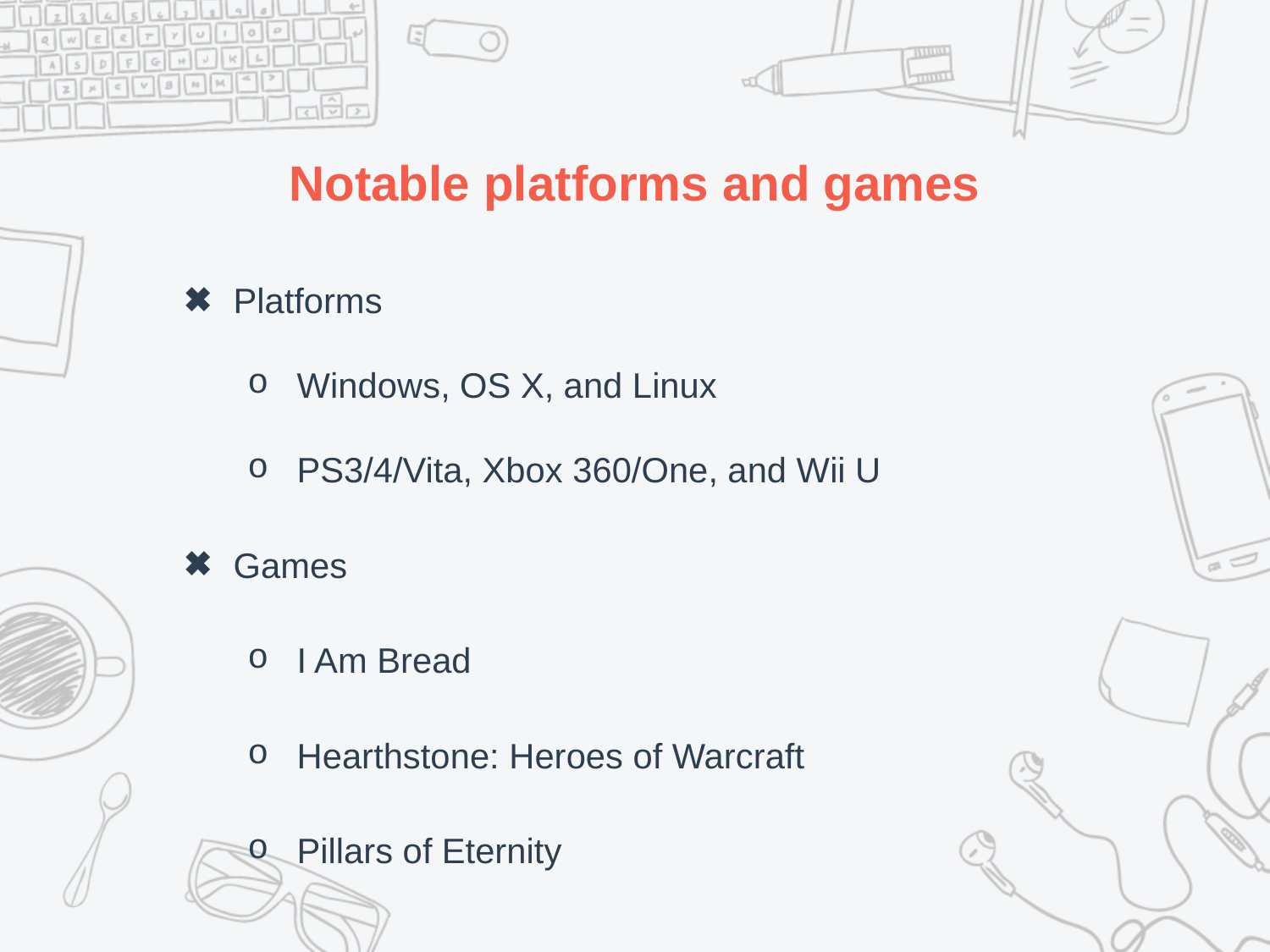

# Notable platforms and games
Platforms
Windows, OS X, and Linux
PS3/4/Vita, Xbox 360/One, and Wii U
Games
I Am Bread
Hearthstone: Heroes of Warcraft
Pillars of Eternity